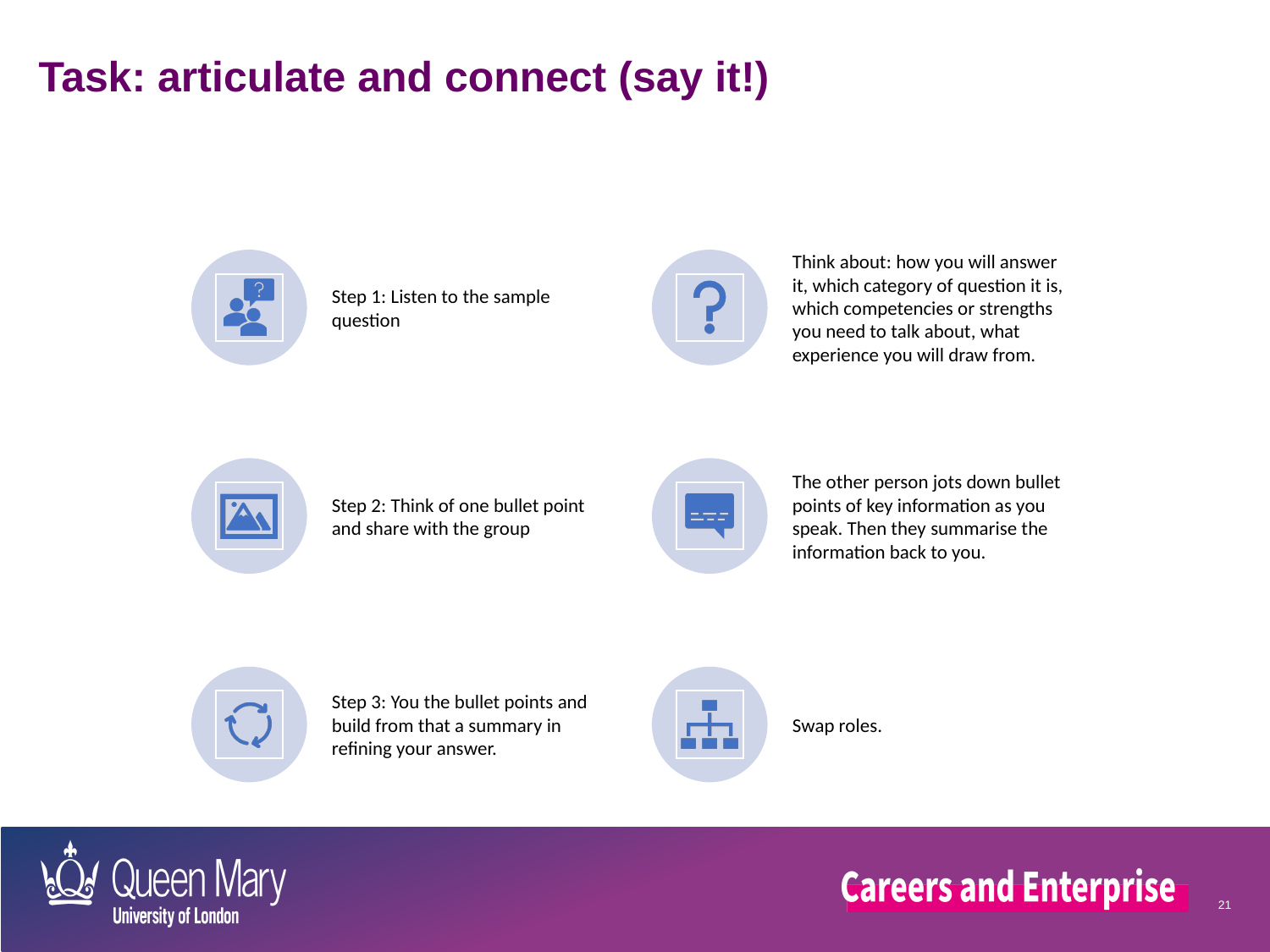

Task: articulate and connect (say it!)

Step 1: Listen to the sample question
Think about: how you will answer it, which category of question it is, which competencies or strengths you need to talk about, what experience you will draw from.
Step 2: Think of one bullet point and share with the group
The other person jots down bullet points of key information as you speak. Then they summarise the information back to you.
Step 3: You the bullet points and build from that a summary in refining your answer.
Swap roles.